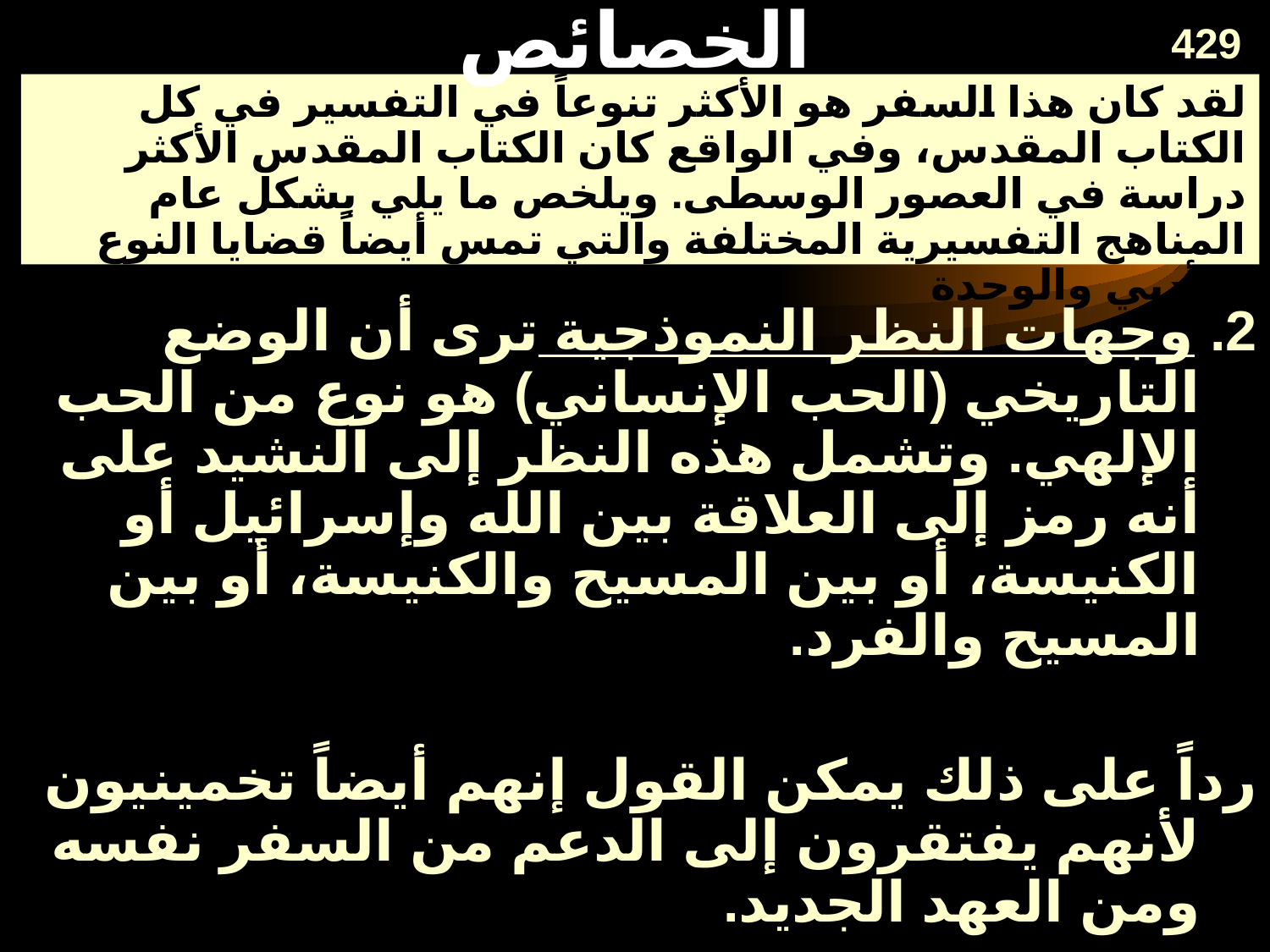

# الخصائص
429
لقد كان هذا السفر هو الأكثر تنوعاً في التفسير في كل الكتاب المقدس، وفي الواقع كان الكتاب المقدس الأكثر دراسة في العصور الوسطى. ويلخص ما يلي بشكل عام المناهج التفسيرية المختلفة والتي تمس أيضاً قضايا النوع الأدبي والوحدة:
2. وجهات النظر النموذجية ترى أن الوضع التاريخي (الحب الإنساني) هو نوع من الحب الإلهي. وتشمل هذه النظر إلى النشيد على أنه رمز إلى العلاقة بين الله وإسرائيل أو الكنيسة، أو بين المسيح والكنيسة، أو بين المسيح والفرد.

	رداً على ذلك يمكن القول إنهم أيضاً تخمينيون لأنهم يفتقرون إلى الدعم من السفر نفسه ومن العهد الجديد.